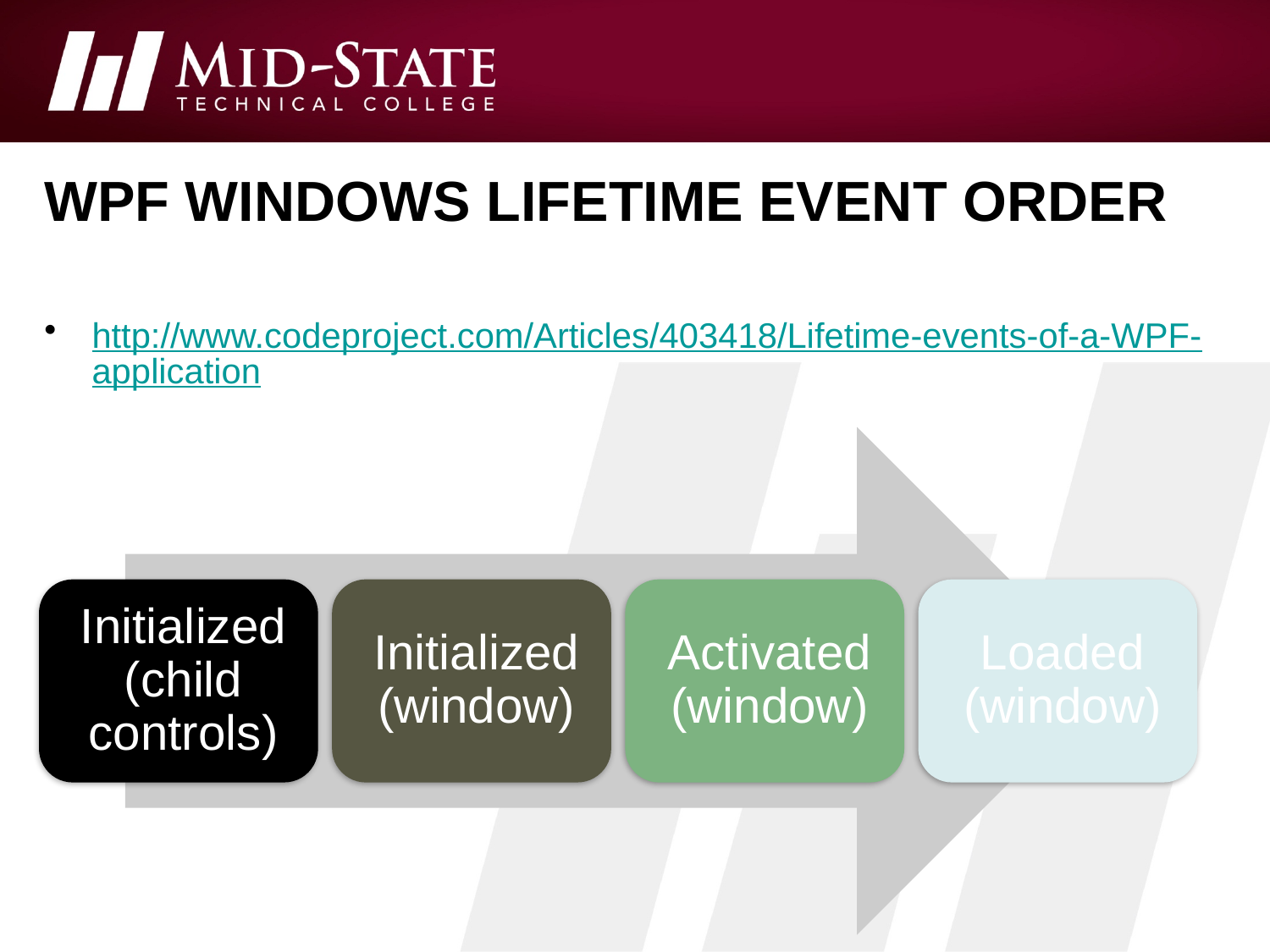

# wpf windows lifetime event order
http://www.codeproject.com/Articles/403418/Lifetime-events-of-a-WPF-application

Initialized (child controls)
Initialized (window)
Activated (window)
Loaded (window)